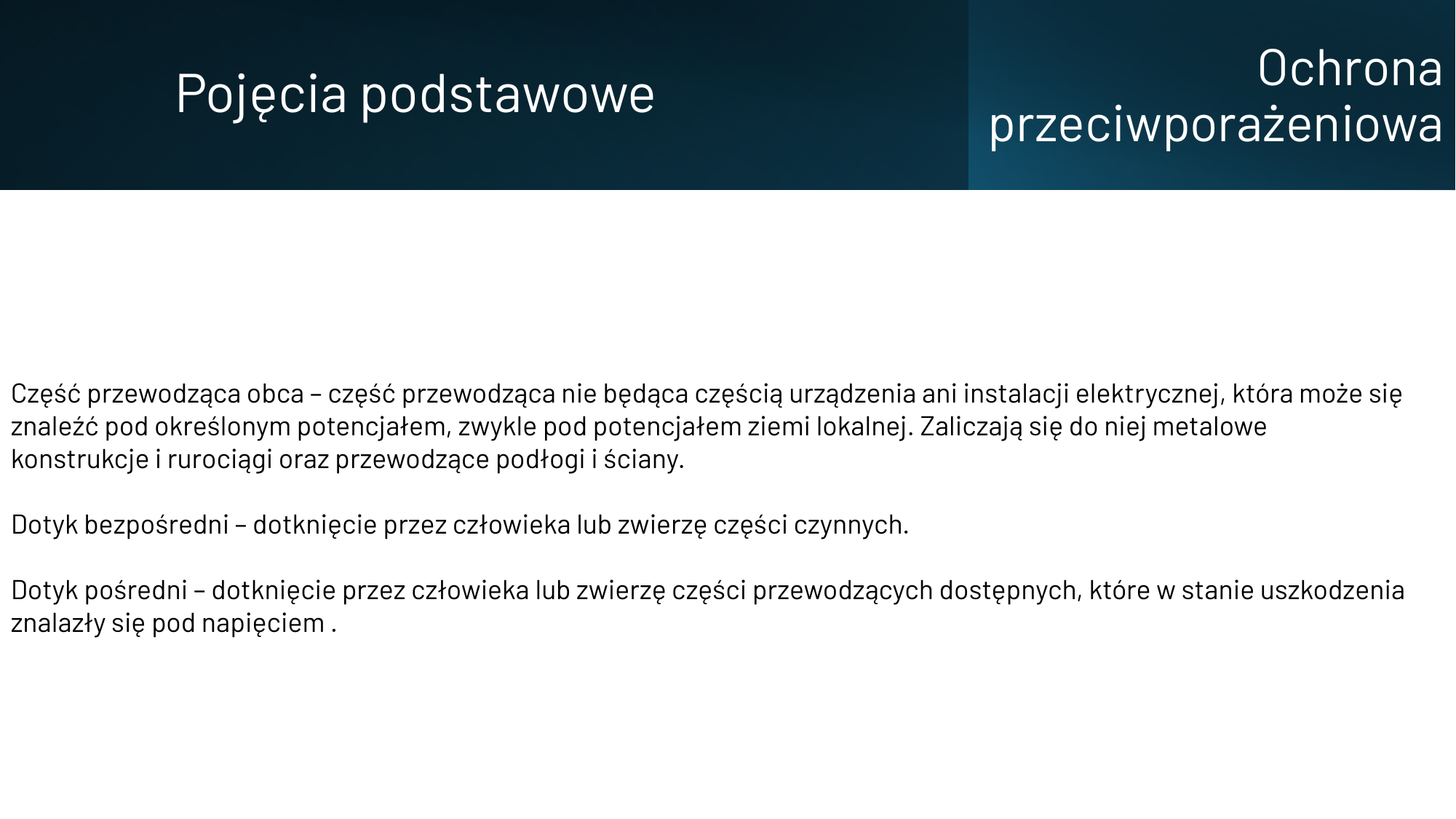

Pojęcia podstawowe
Ochrona przeciwporażeniowa
Część przewodząca obca – część przewodząca nie będąca częścią urządzenia ani instalacji elektrycznej, która może się znaleźć pod określonym potencjałem, zwykle pod potencjałem ziemi lokalnej. Zaliczają się do niej metalowe konstrukcje i rurociągi oraz przewodzące podłogi i ściany.

Dotyk bezpośredni – dotknięcie przez człowieka lub zwierzę części czynnych.

Dotyk pośredni – dotknięcie przez człowieka lub zwierzę części przewodzących dostępnych, które w stanie uszkodzenia znalazły się pod napięciem .